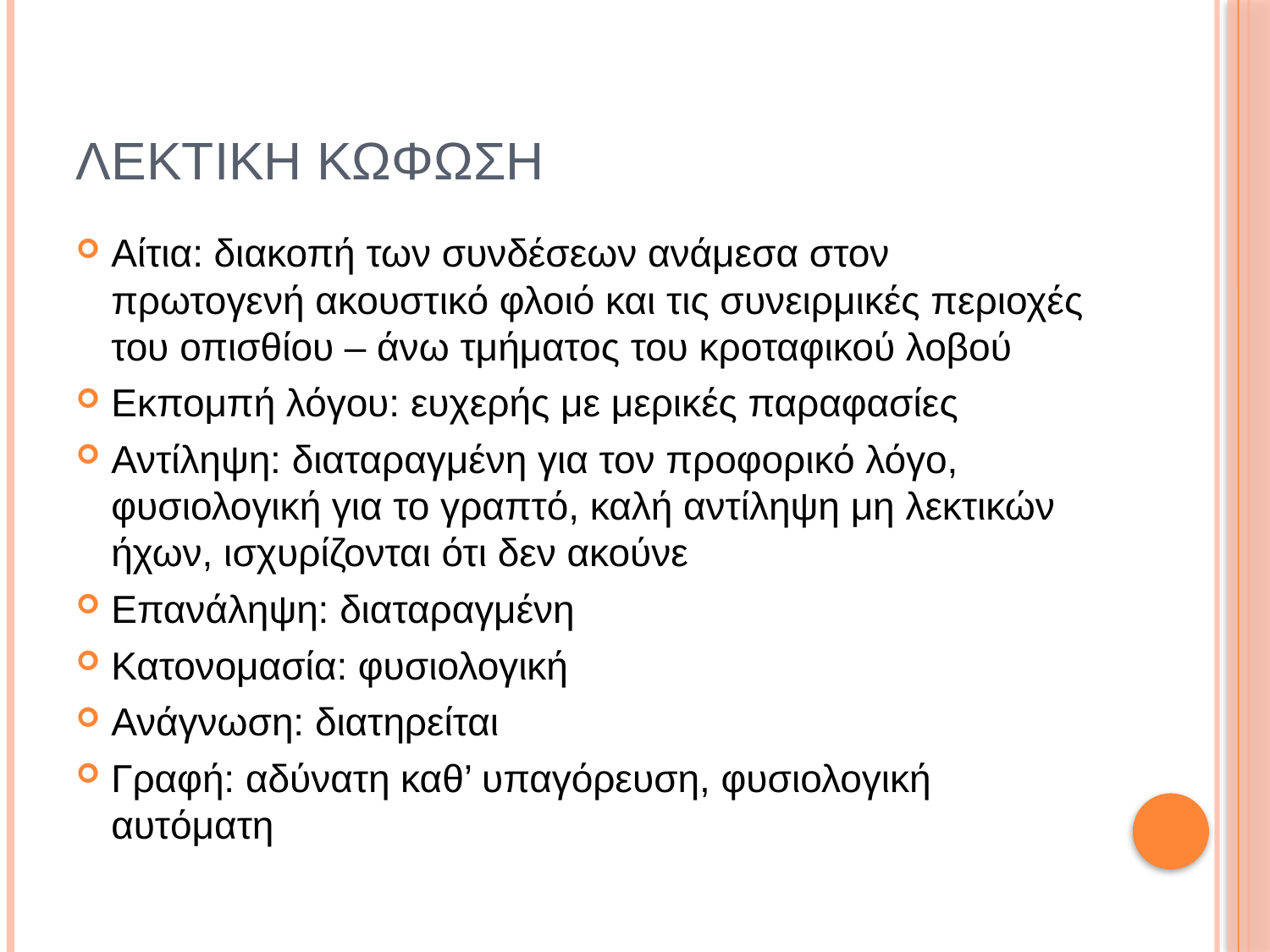

# Λεκτικη κωφωση
Αίτια: διακοπή των συνδέσεων ανάμεσα στον πρωτογενή ακουστικό φλοιό και τις συνειρμικές περιοχές του οπισθίου – άνω τμήματος του κροταφικού λοβού
Εκπομπή λόγου: ευχερής με μερικές παραφασίες
Αντίληψη: διαταραγμένη για τον προφορικό λόγο, φυσιολογική για το γραπτό, καλή αντίληψη μη λεκτικών ήχων, ισχυρίζονται ότι δεν ακούνε
Επανάληψη: διαταραγμένη
Κατονομασία: φυσιολογική
Ανάγνωση: διατηρείται
Γραφή: αδύνατη καθ’ υπαγόρευση, φυσιολογική αυτόματη